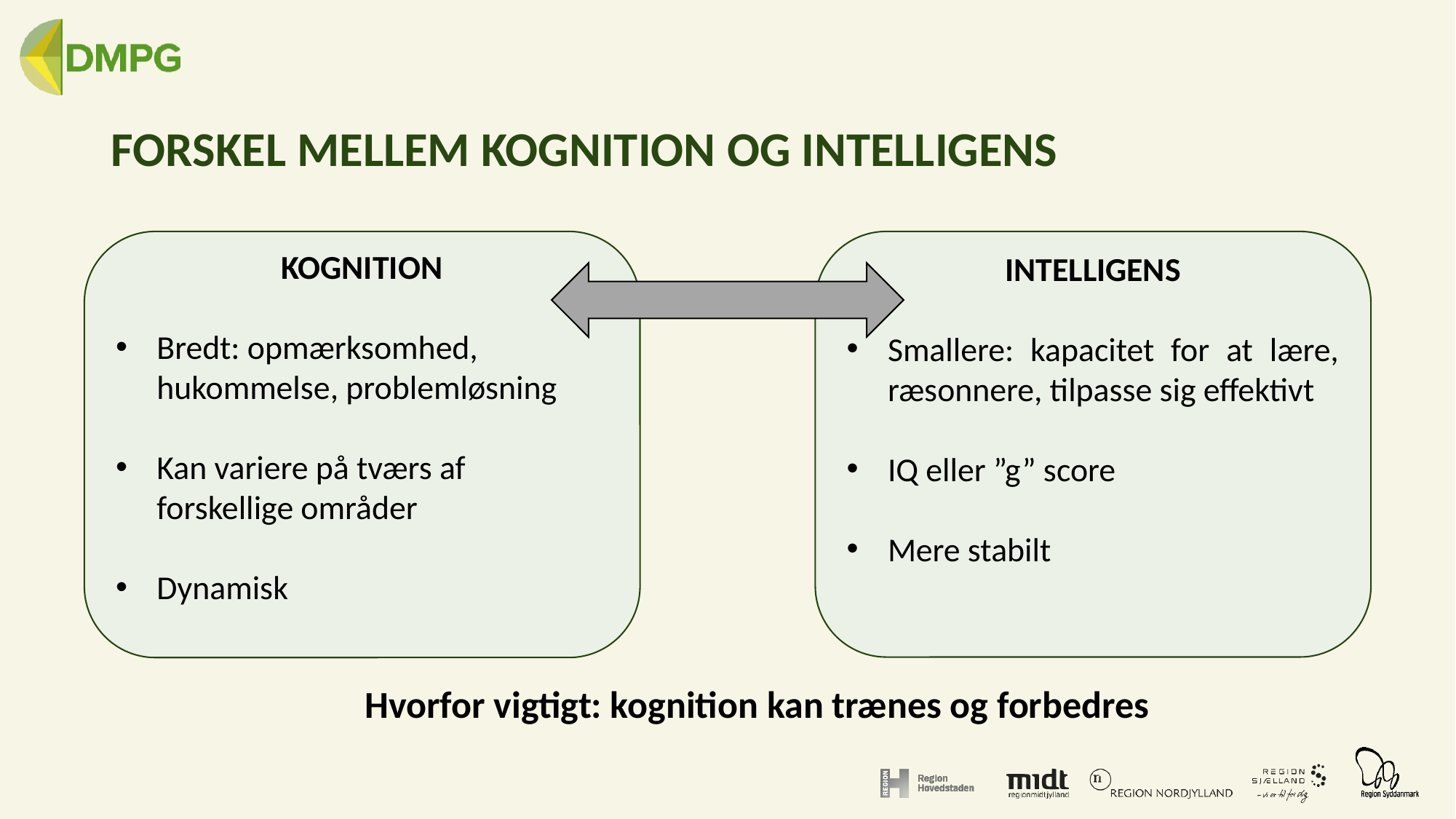

# FORSKEL MELLEM KOGNITION OG INTELLIGENS
KOGNITION

Bredt: opmærksomhed, hukommelse, problemløsning

Kan variere på tværs af forskellige områder

Dynamisk

INTELLIGENS

Smallere: kapacitet for at lære, ræsonnere, tilpasse sig effektivt

IQ eller ”g” score

Mere stabilt

Hvorfor vigtigt: kognition kan trænes og forbedres